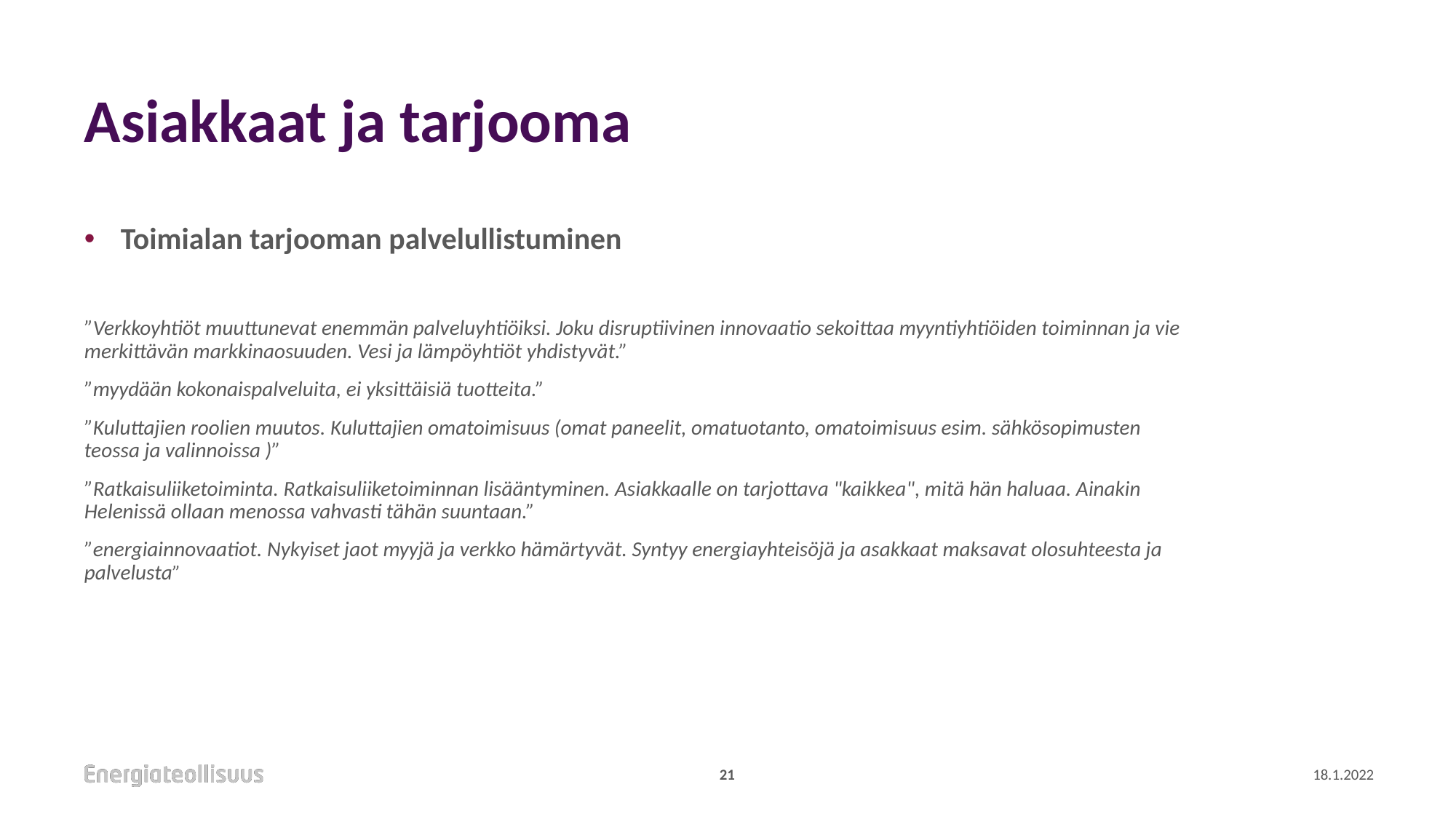

# Asiakkaat ja tarjooma
Toimialan tarjooman palvelullistuminen

”Verkkoyhtiöt muuttunevat enemmän palveluyhtiöiksi. Joku disruptiivinen innovaatio sekoittaa myyntiyhtiöiden toiminnan ja vie merkittävän markkinaosuuden. Vesi ja lämpöyhtiöt yhdistyvät.”
”myydään kokonaispalveluita, ei yksittäisiä tuotteita.”
”Kuluttajien roolien muutos. Kuluttajien omatoimisuus (omat paneelit, omatuotanto, omatoimisuus esim. sähkösopimusten teossa ja valinnoissa )”
”Ratkaisuliiketoiminta. Ratkaisuliiketoiminnan lisääntyminen. Asiakkaalle on tarjottava "kaikkea", mitä hän haluaa. Ainakin Helenissä ollaan menossa vahvasti tähän suuntaan.”
”energiainnovaatiot. Nykyiset jaot myyjä ja verkko hämärtyvät. Syntyy energiayhteisöjä ja asakkaat maksavat olosuhteesta ja palvelusta”
21

18.1.2022